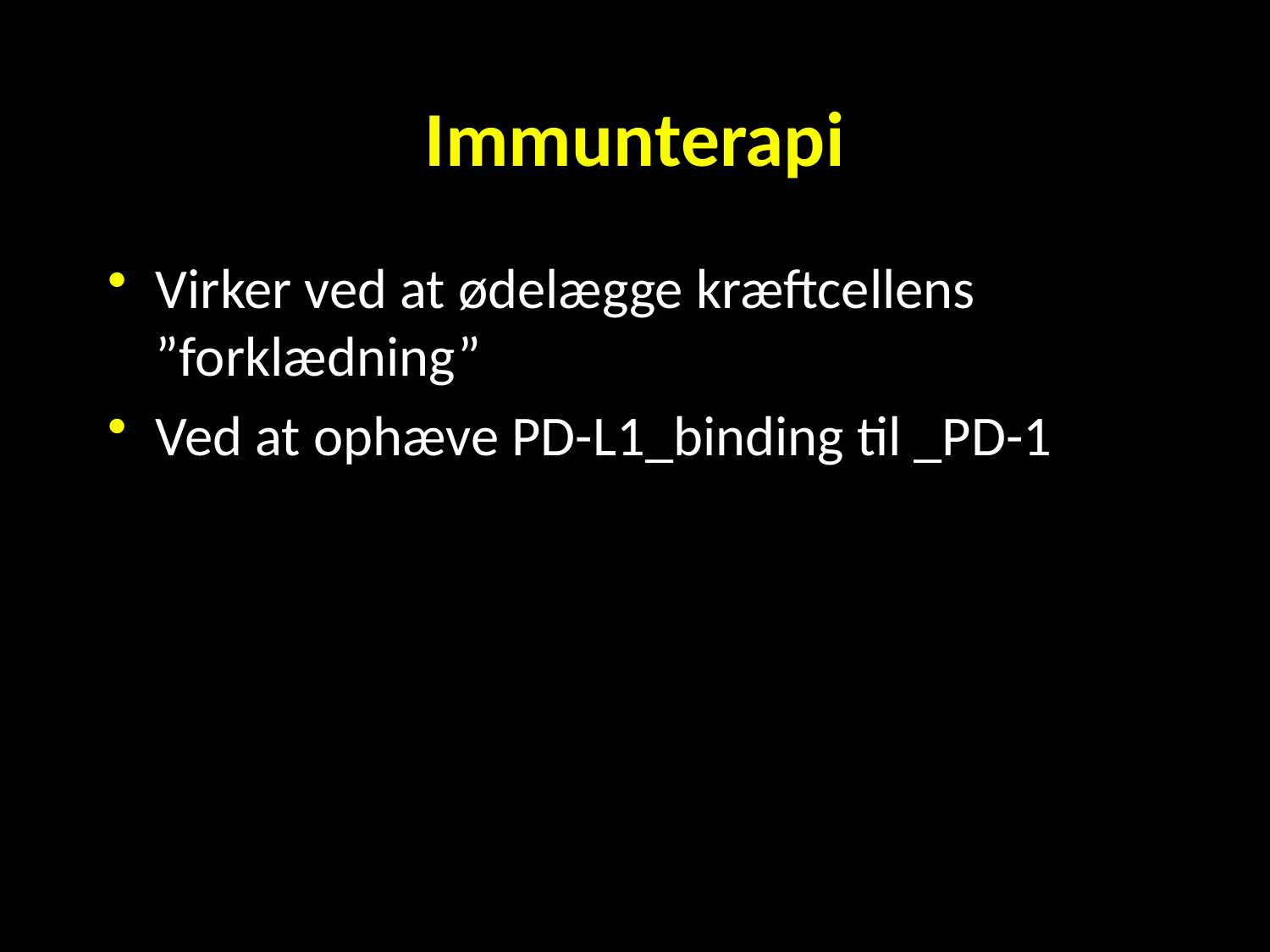

# Immunterapi
Virker ved at ødelægge kræftcellens ”forklædning”
Ved at ophæve PD-L1_binding til _PD-1